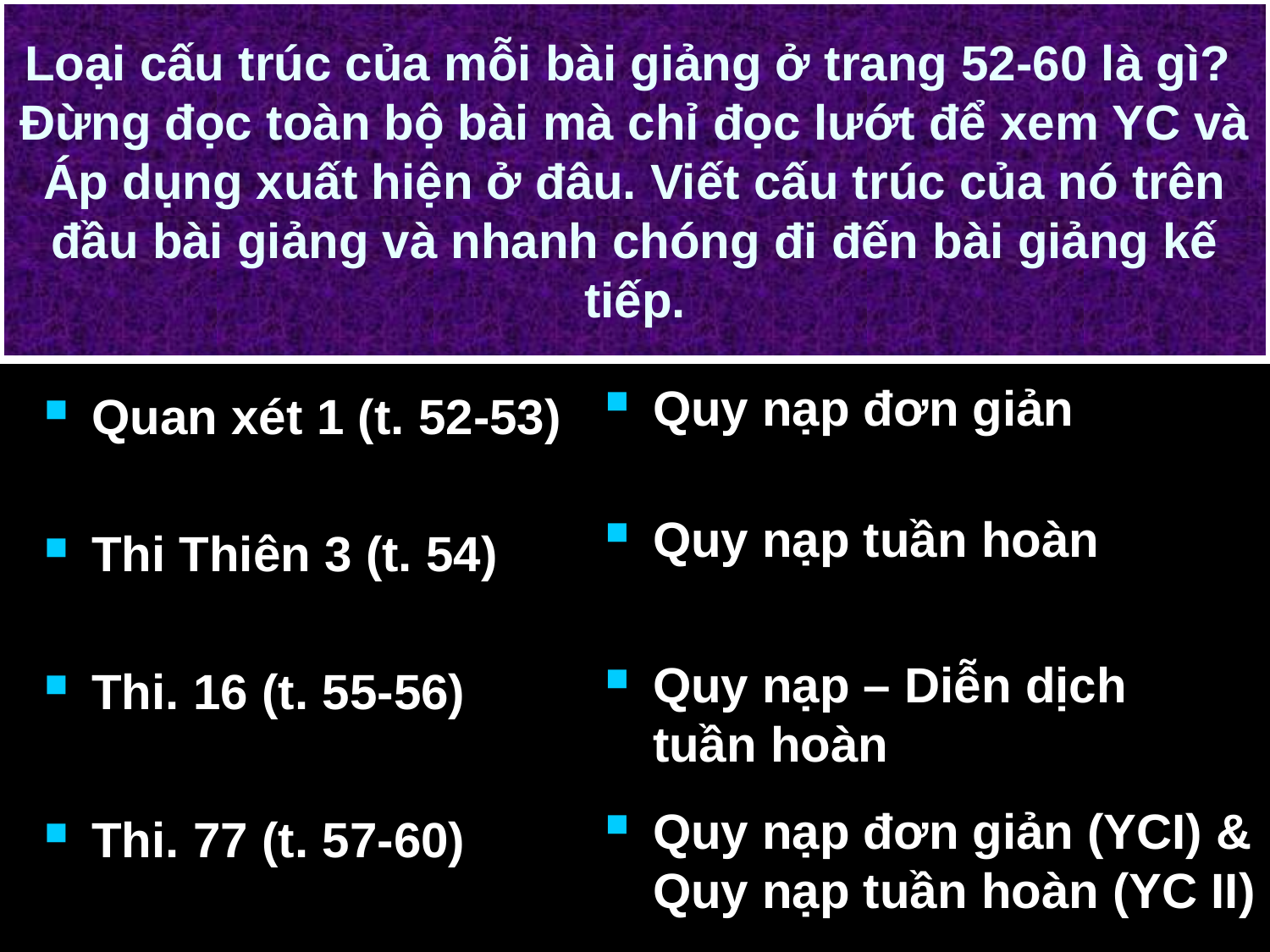

# Loại cấu trúc của mỗi bài giảng ở trang 52-60 là gì?  Đừng đọc toàn bộ bài mà chỉ đọc lướt để xem YC và Áp dụng xuất hiện ở đâu. Viết cấu trúc của nó trên đầu bài giảng và nhanh chóng đi đến bài giảng kế tiếp.
Quan xét 1 (t. 52-53)
Quy nạp đơn giản
Thi Thiên 3 (t. 54)
Quy nạp tuần hoàn
Thi. 16 (t. 55-56)
Quy nạp – Diễn dịch
tuần hoàn
Thi. 77 (t. 57-60)
Quy nạp đơn giản (YCI) & Quy nạp tuần hoàn (YC II)